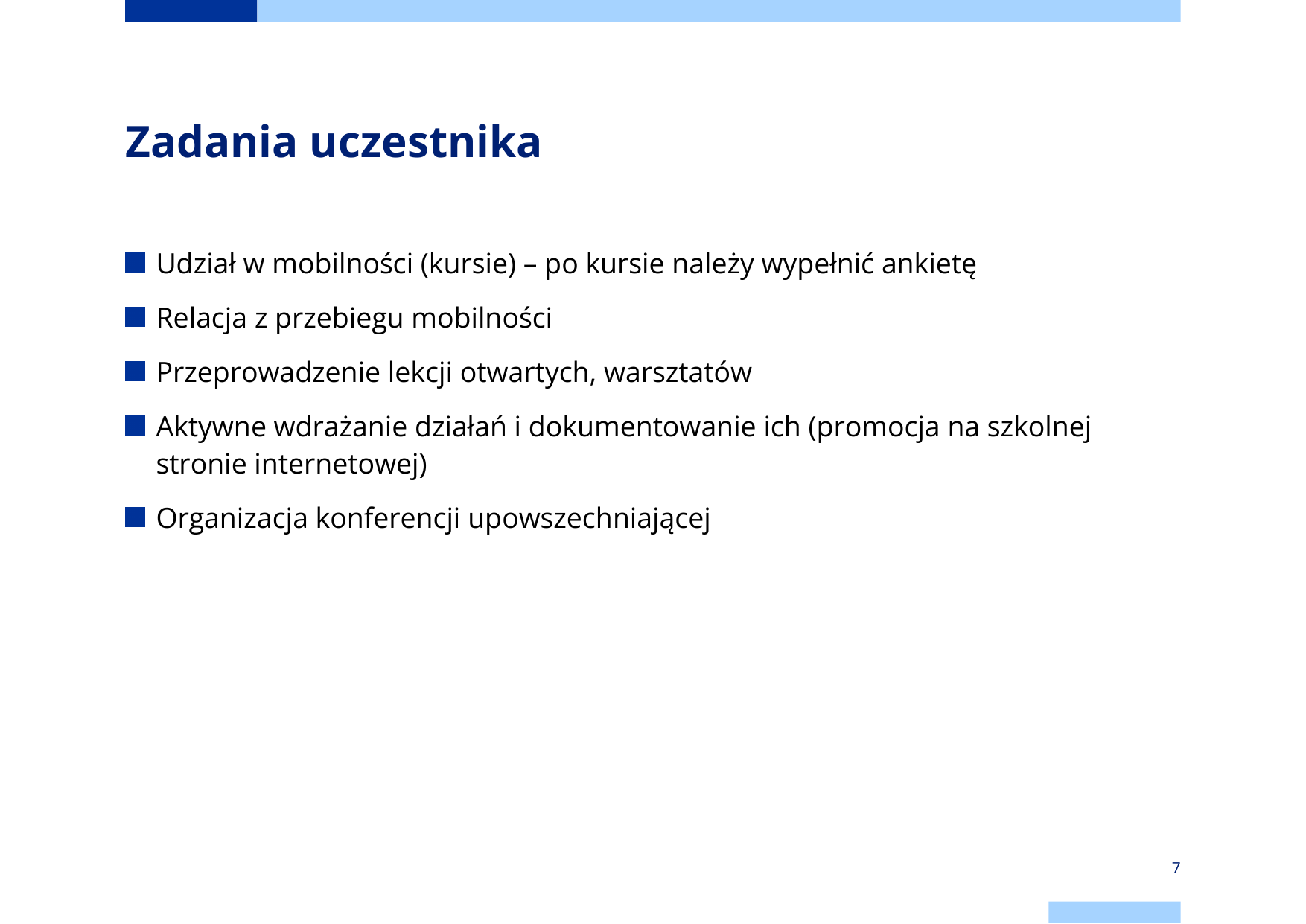

# Zadania uczestnika
Udział w mobilności (kursie) – po kursie należy wypełnić ankietę
Relacja z przebiegu mobilności
Przeprowadzenie lekcji otwartych, warsztatów
Aktywne wdrażanie działań i dokumentowanie ich (promocja na szkolnej stronie internetowej)
Organizacja konferencji upowszechniającej

7